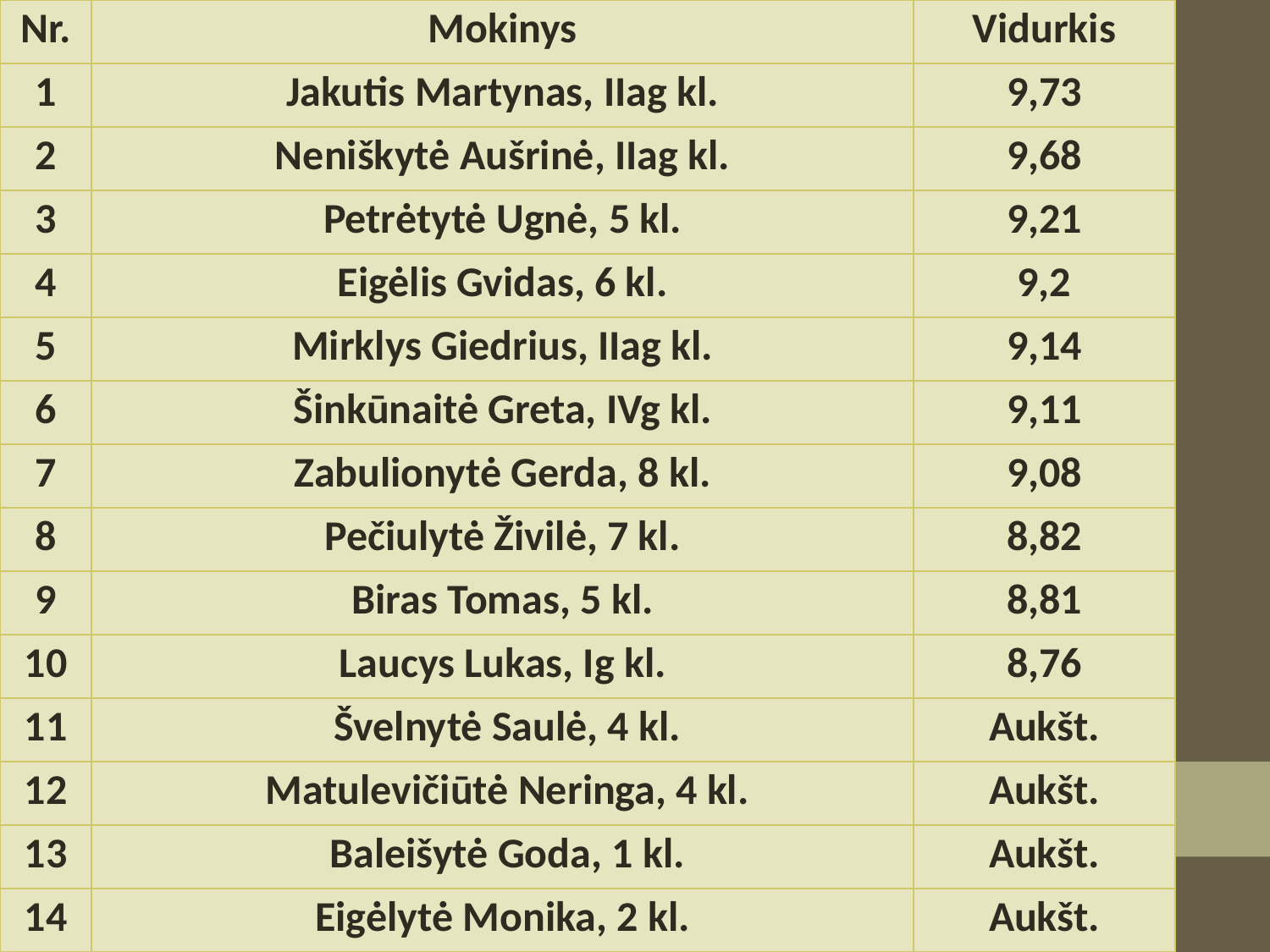

| Nr. | Mokinys | Vidurkis |
| --- | --- | --- |
| 1 | Jakutis Martynas, IIag kl. | 9,73 |
| 2 | Neniškytė Aušrinė, IIag kl. | 9,68 |
| 3 | Petrėtytė Ugnė, 5 kl. | 9,21 |
| 4 | Eigėlis Gvidas, 6 kl. | 9,2 |
| 5 | Mirklys Giedrius, IIag kl. | 9,14 |
| 6 | Šinkūnaitė Greta, IVg kl. | 9,11 |
| 7 | Zabulionytė Gerda, 8 kl. | 9,08 |
| 8 | Pečiulytė Živilė, 7 kl. | 8,82 |
| 9 | Biras Tomas, 5 kl. | 8,81 |
| 10 | Laucys Lukas, Ig kl. | 8,76 |
| 11 | Švelnytė Saulė, 4 kl. | Aukšt. |
| 12 | Matulevičiūtė Neringa, 4 kl. | Aukšt. |
| 13 | Baleišytė Goda, 1 kl. | Aukšt. |
| 14 | Eigėlytė Monika, 2 kl. | Aukšt. |